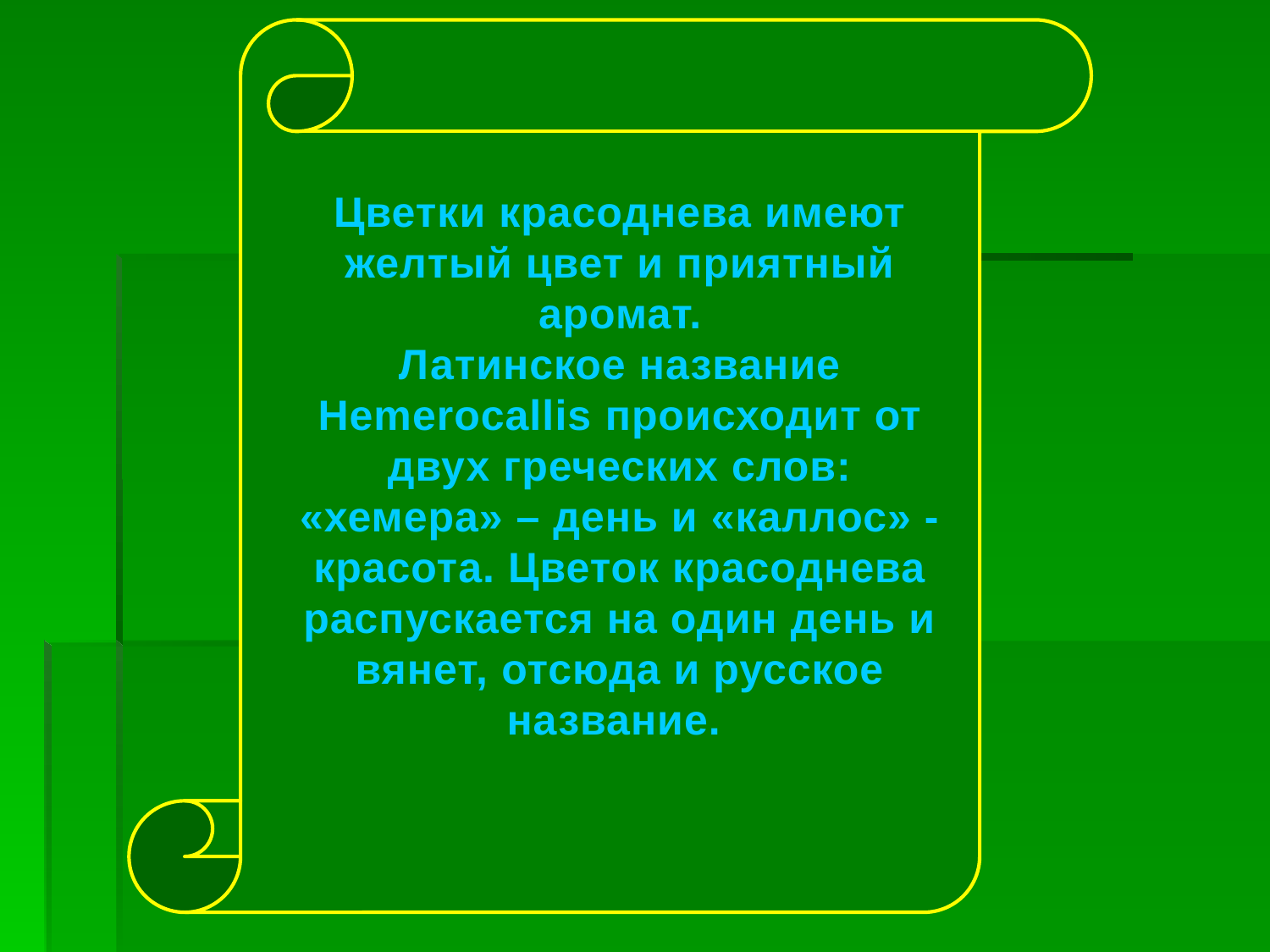

Цветки красоднева имеют желтый цвет и приятный аромат.
Латинское название Hemerocallis происходит от двух греческих слов: «хемера» – день и «каллос» - красота. Цветок красоднева распускается на один день и вянет, отсюда и русское название.